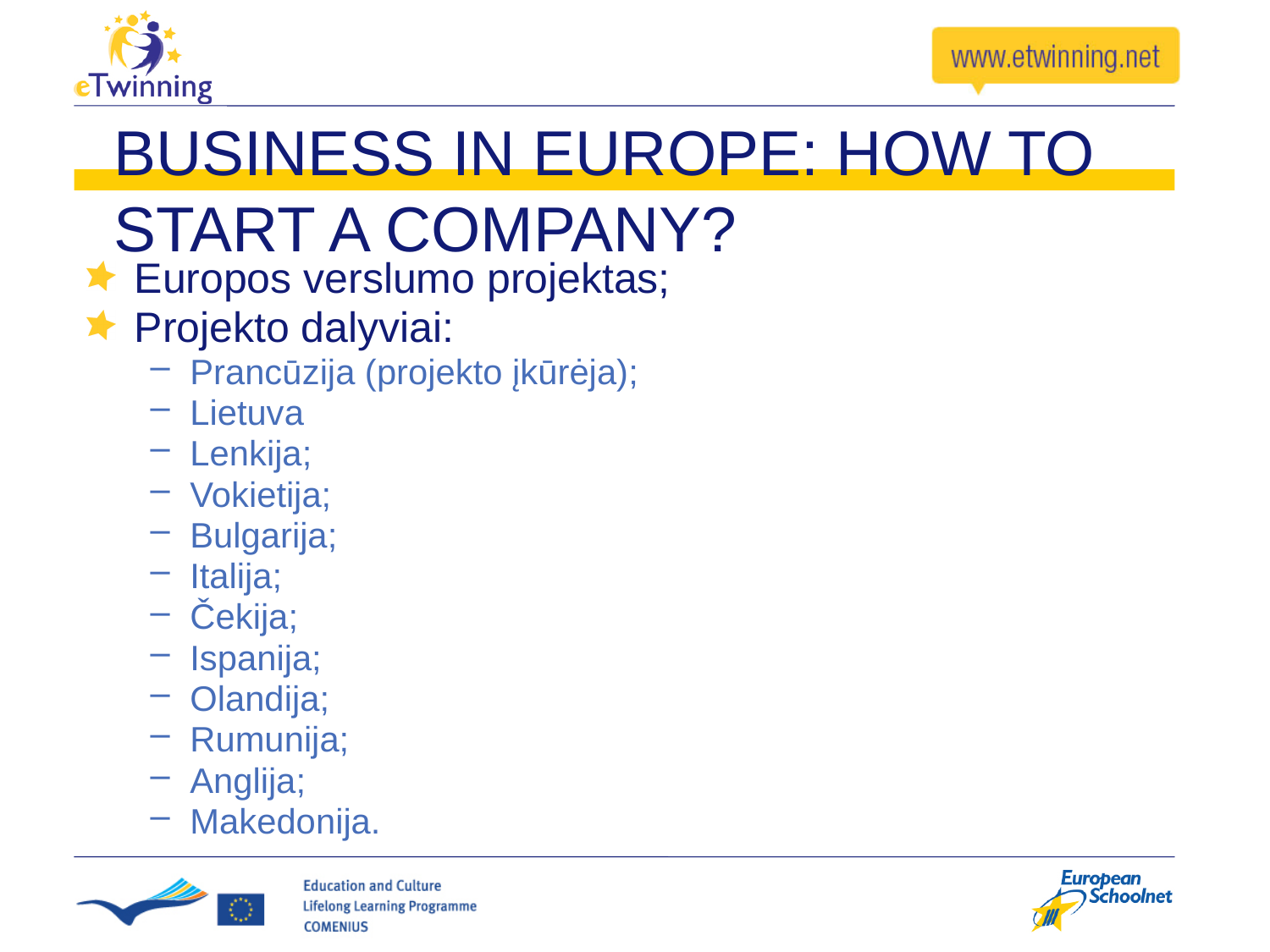

# BUSINESS IN EUROPE: HOW TO START A COMPANY?
Europos verslumo projektas;
Projekto dalyviai:
Prancūzija (projekto įkūrėja);
Lietuva
Lenkija;
Vokietija;
Bulgarija;
Italija;
Čekija;
Ispanija;
Olandija;
Rumunija;
Anglija;
Makedonija.